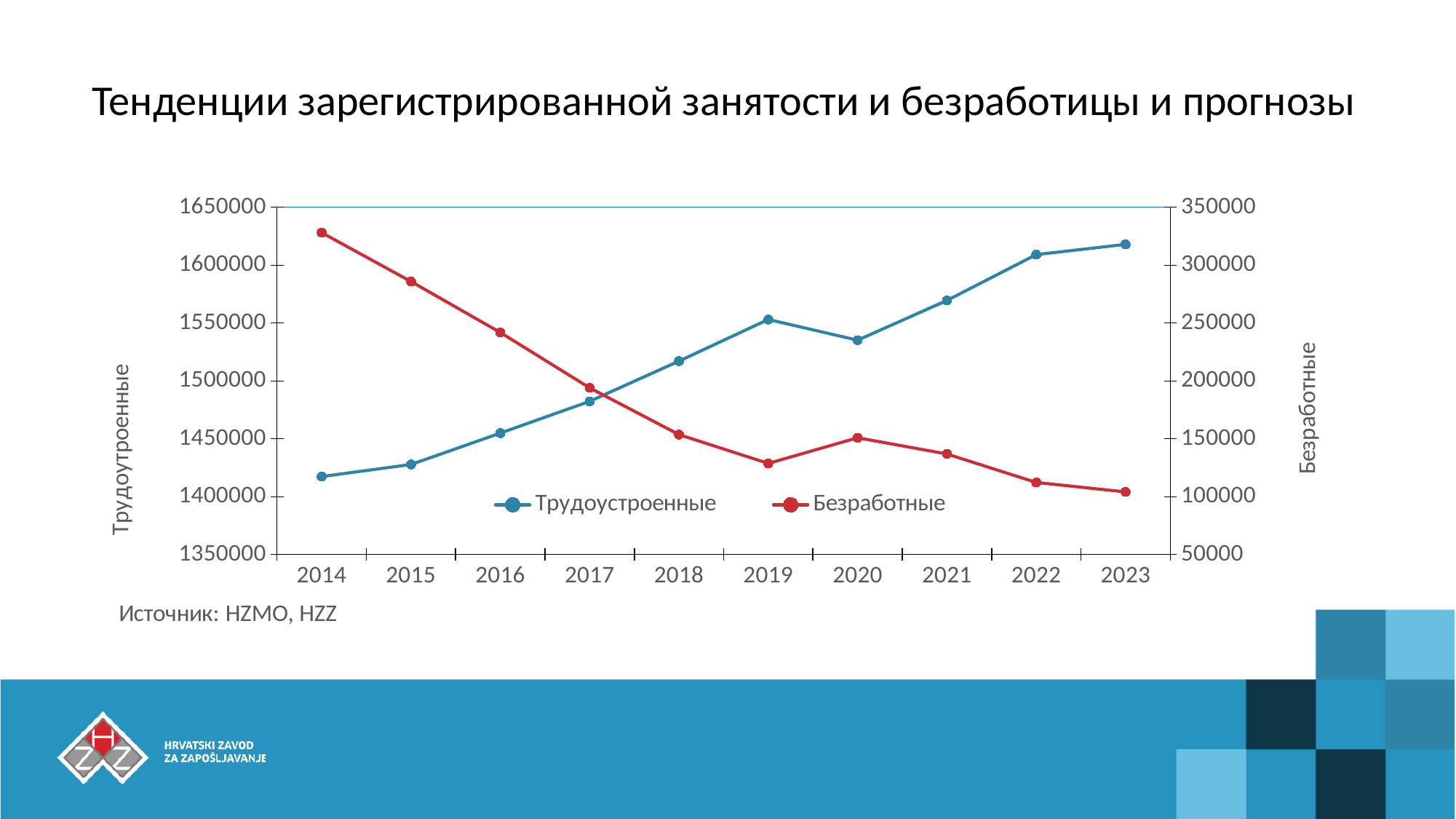

Тенденции зарегистрированной занятости и безработицы и прогнозы

### Chart

| Category | Трудоустроенные | Безработные |
|---|---|---|
| 2014 | 1417296.0 | 328187.0 |
| 2015 | 1427736.0 | 285906.0 |
| 2016 | 1454834.0 | 241860.0 |
| 2017 | 1482350.0 | 193967.0 |
| 2018 | 1517117.0 | 153542.0 |
| 2019 | 1553078.0 | 128650.0 |
| 2020 | 1535189.0 | 150824.0 |
| 2021 | 1569545.0 | 136816.0 |
| 2022 | 1609172.4758772154 | 112189.12 |
| 2023 | 1618000.0 | 104000.0 |